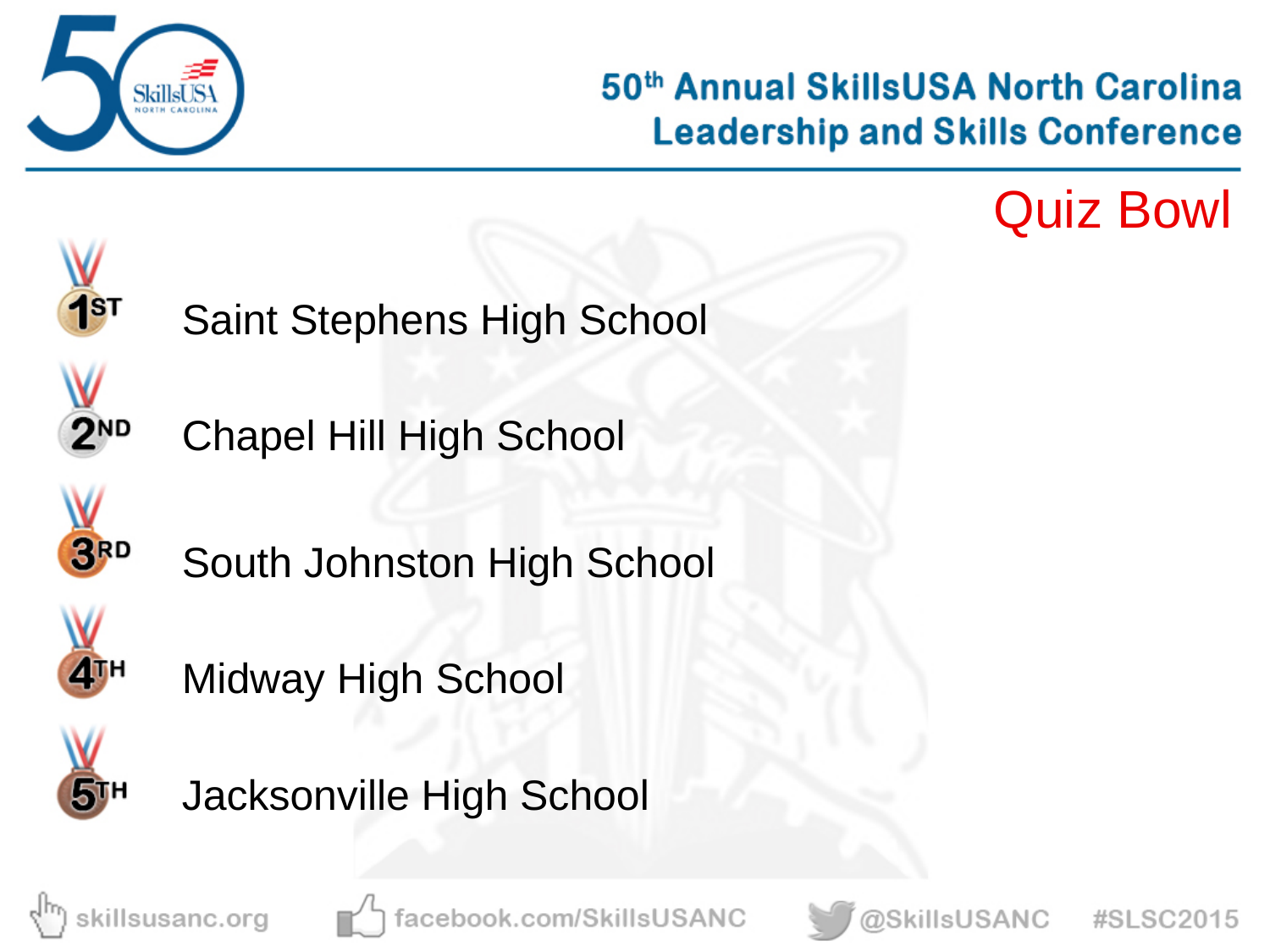

Quiz Bowl
Saint Stephens High School
Chapel Hill High School
South Johnston High School
Midway High School
Jacksonville High School